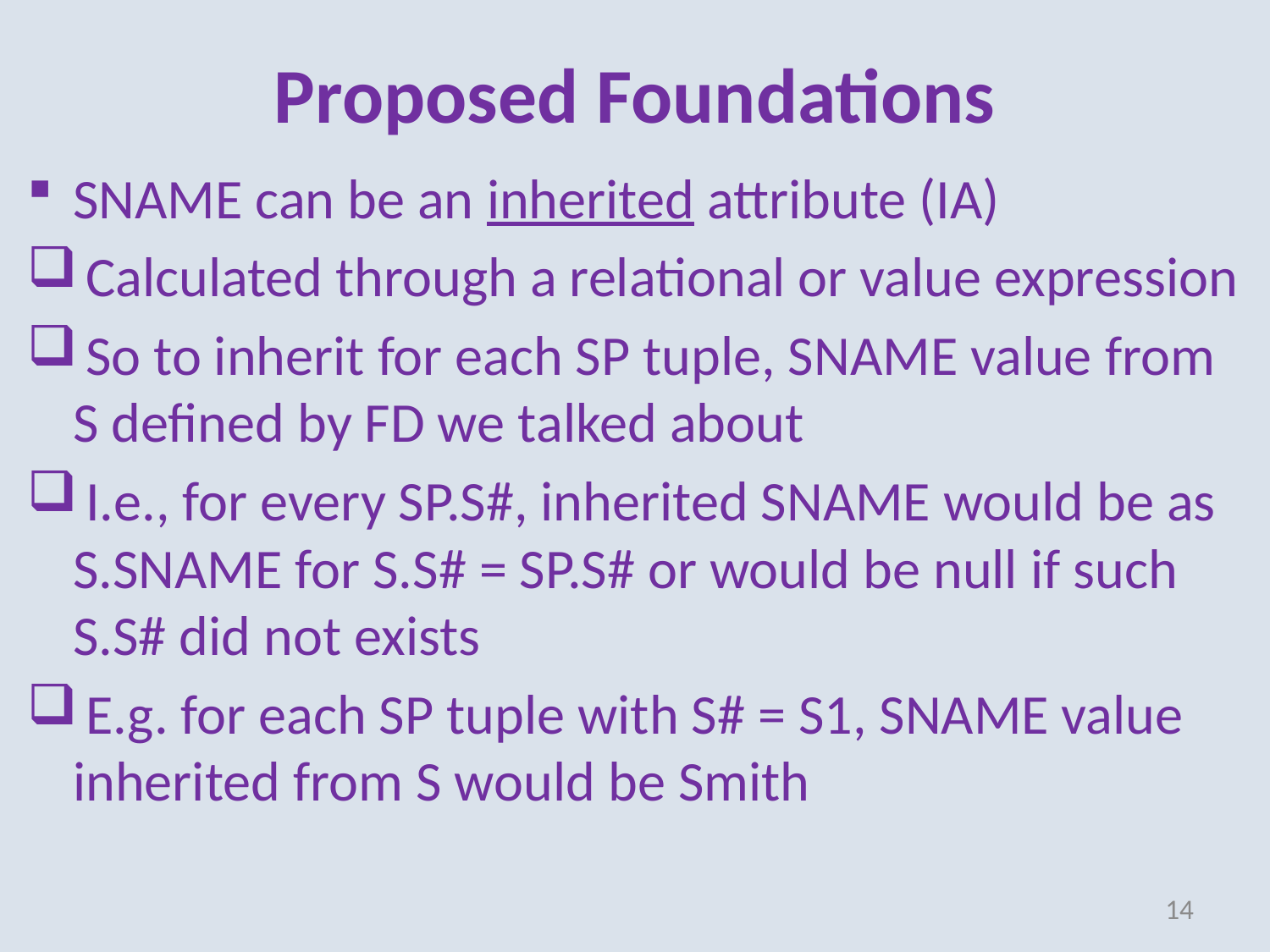

# Proposed Foundations
SNAME can be an inherited attribute (IA)
 Calculated through a relational or value expression
 So to inherit for each SP tuple, SNAME value from S defined by FD we talked about
 I.e., for every SP.S#, inherited SNAME would be as S.SNAME for S.S# = SP.S# or would be null if such S.S# did not exists
 E.g. for each SP tuple with S# = S1, SNAME value inherited from S would be Smith

14